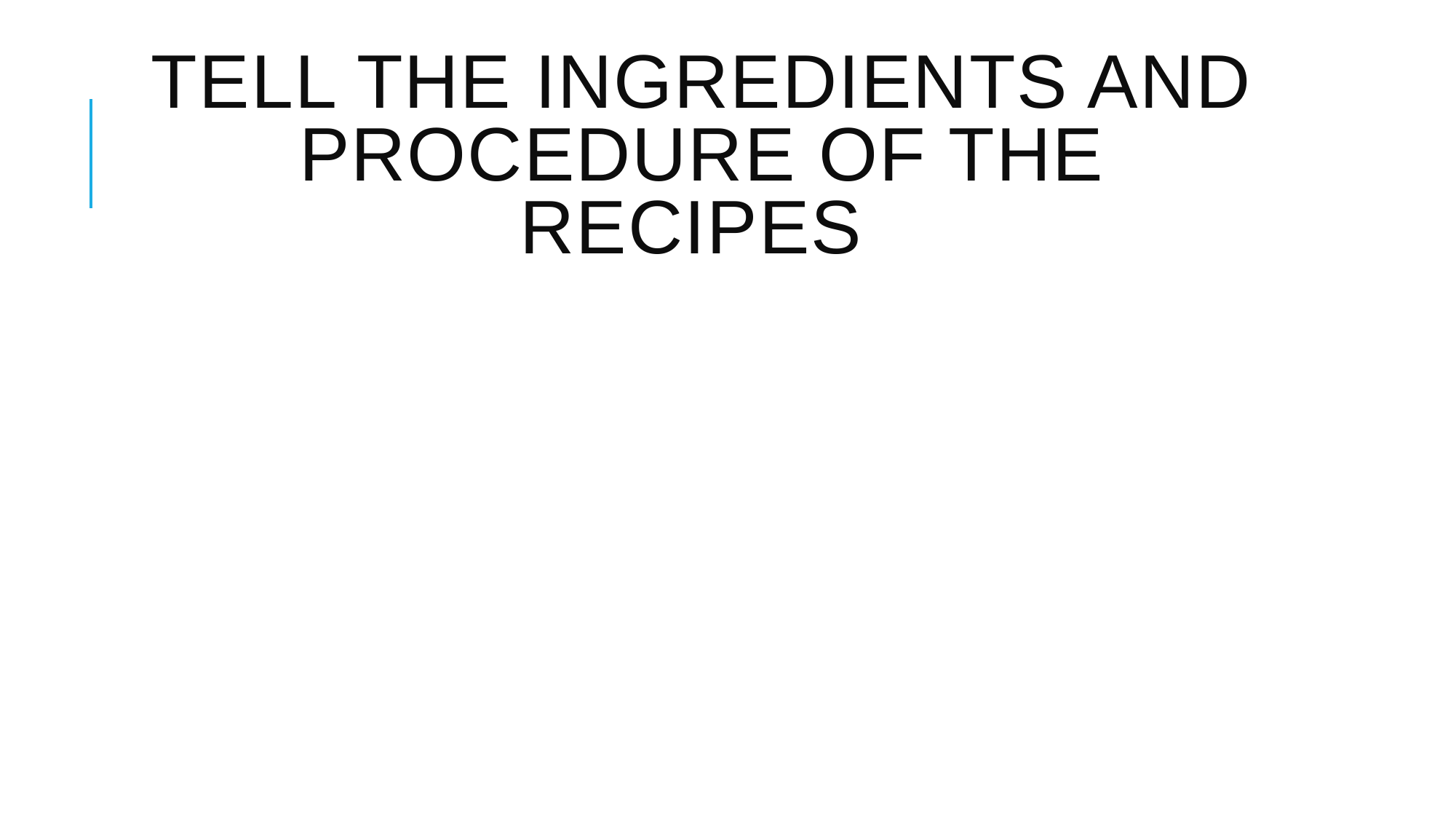

# Tell the ingredients and procedure of the recipes